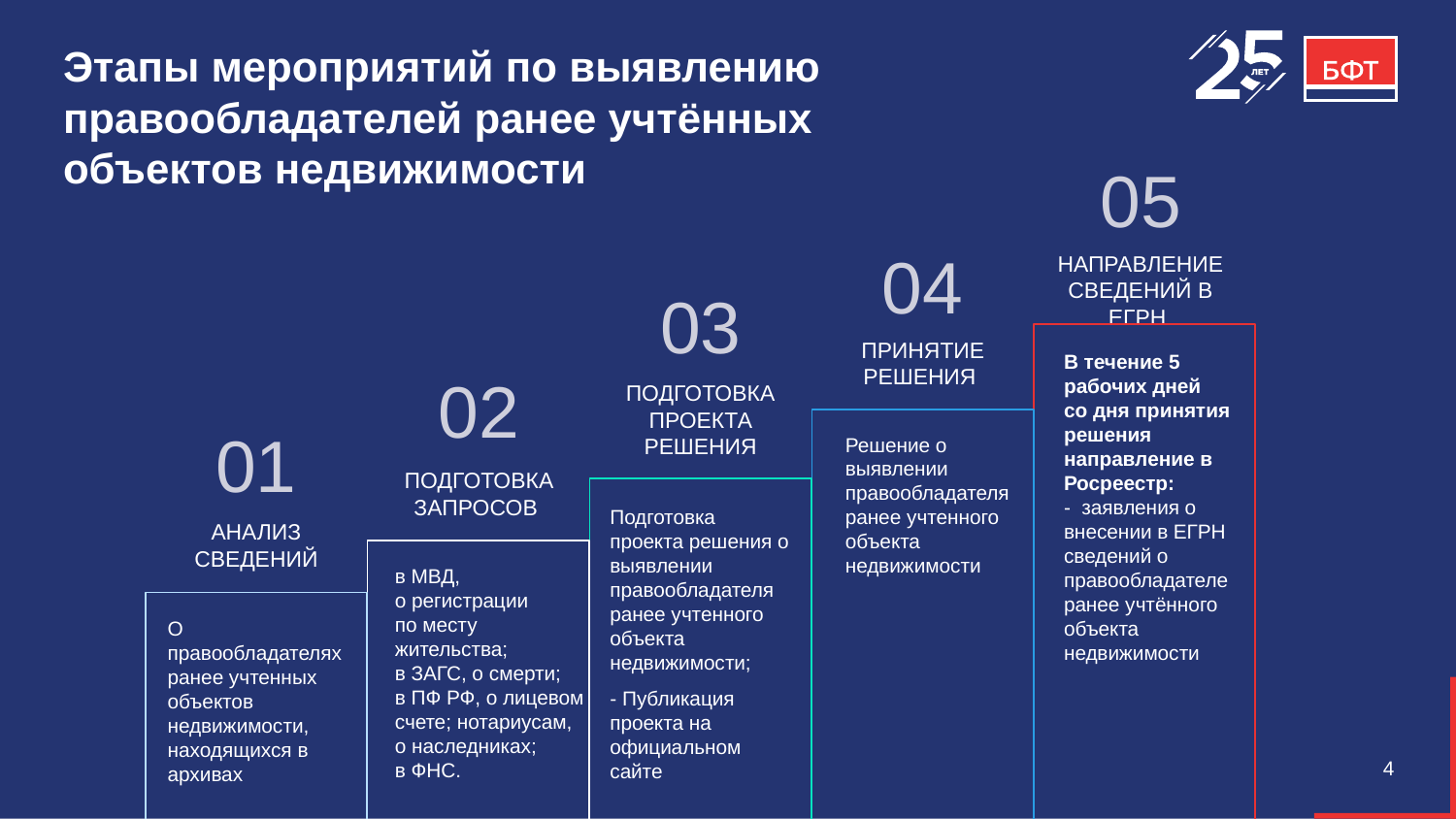

Этапы мероприятий по выявлению правообладателей ранее учтённых
объектов недвижимости

05
04
НАПРАВЛЕНИЕ СВЕДЕНИЙ В ЕГРН
03

ПРИНЯТИЕ РЕШЕНИЯ
В течение 5 рабочих дней
со дня принятия решения направление в Росреестр:
-  заявления о внесении в ЕГРН сведений о правообладателе ранее учтённого объекта недвижимости
02
ПОДГОТОВКА
ПРОЕКТА РЕШЕНИЯ

01
Решение о выявлении правообладателя ранее учтенного объекта недвижимости
ПОДГОТОВКА ЗАПРОСОВ

Подготовка проекта решения о выявлении правообладателя ранее учтенного объекта недвижимости;
- Публикация проекта на  официальном сайте
АНАЛИЗ СВЕДЕНИЙ

в МВД,
о регистрации
по месту жительства;
в ЗАГС, о смерти;
в ПФ РФ, о лицевом счете; нотариусам,
о наследниках;
в ФНС.

О правообладателях ранее учтенных объектов недвижимости, находящихся в архивах

4